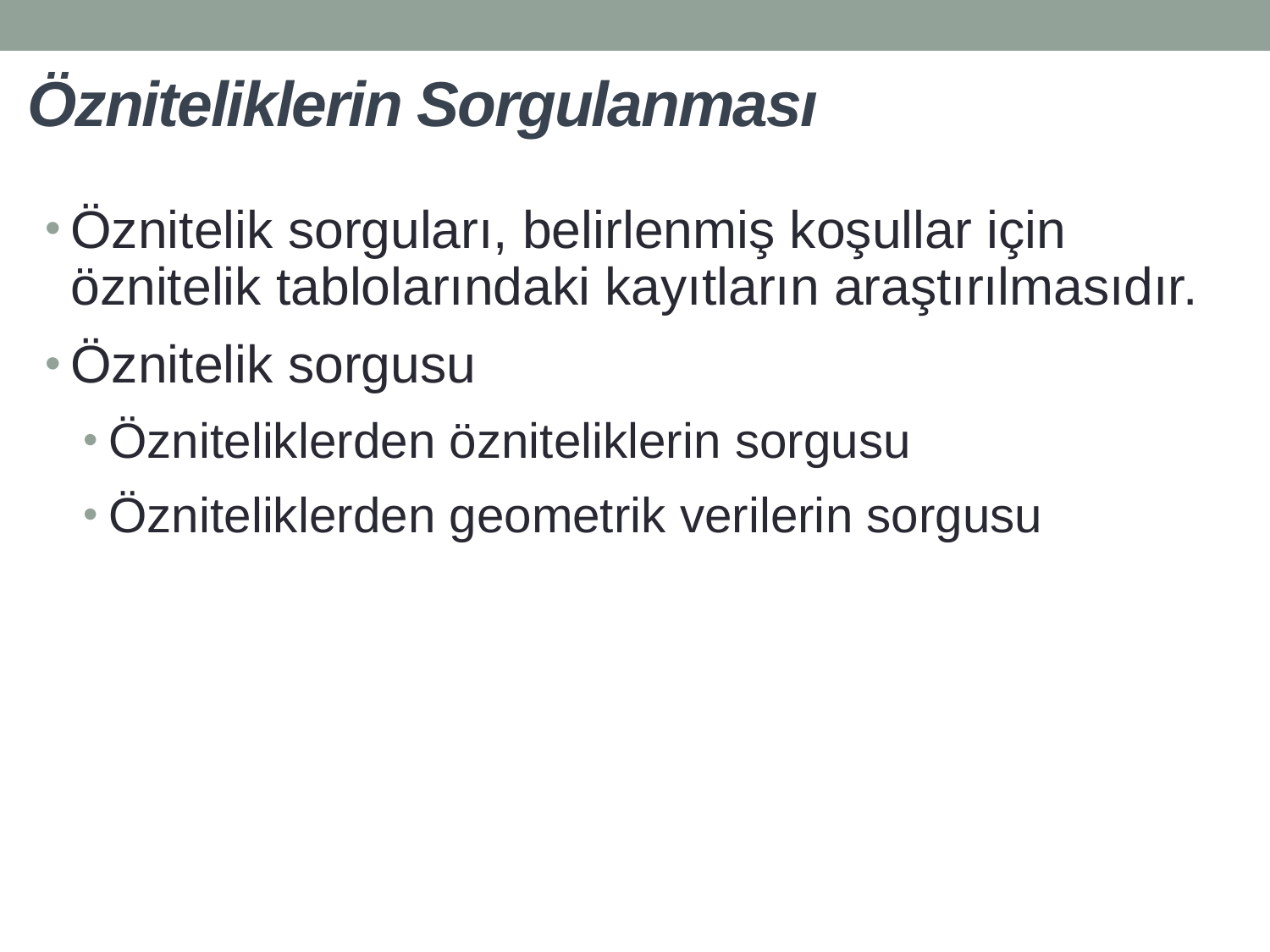

229
# Özniteliklerin Sorgulanması
Öznitelik sorguları, belirlenmiş koşullar için öznitelik tablolarındaki kayıtların araştırılmasıdır.
Öznitelik sorgusu
Özniteliklerden özniteliklerin sorgusu
Özniteliklerden geometrik verilerin sorgusu